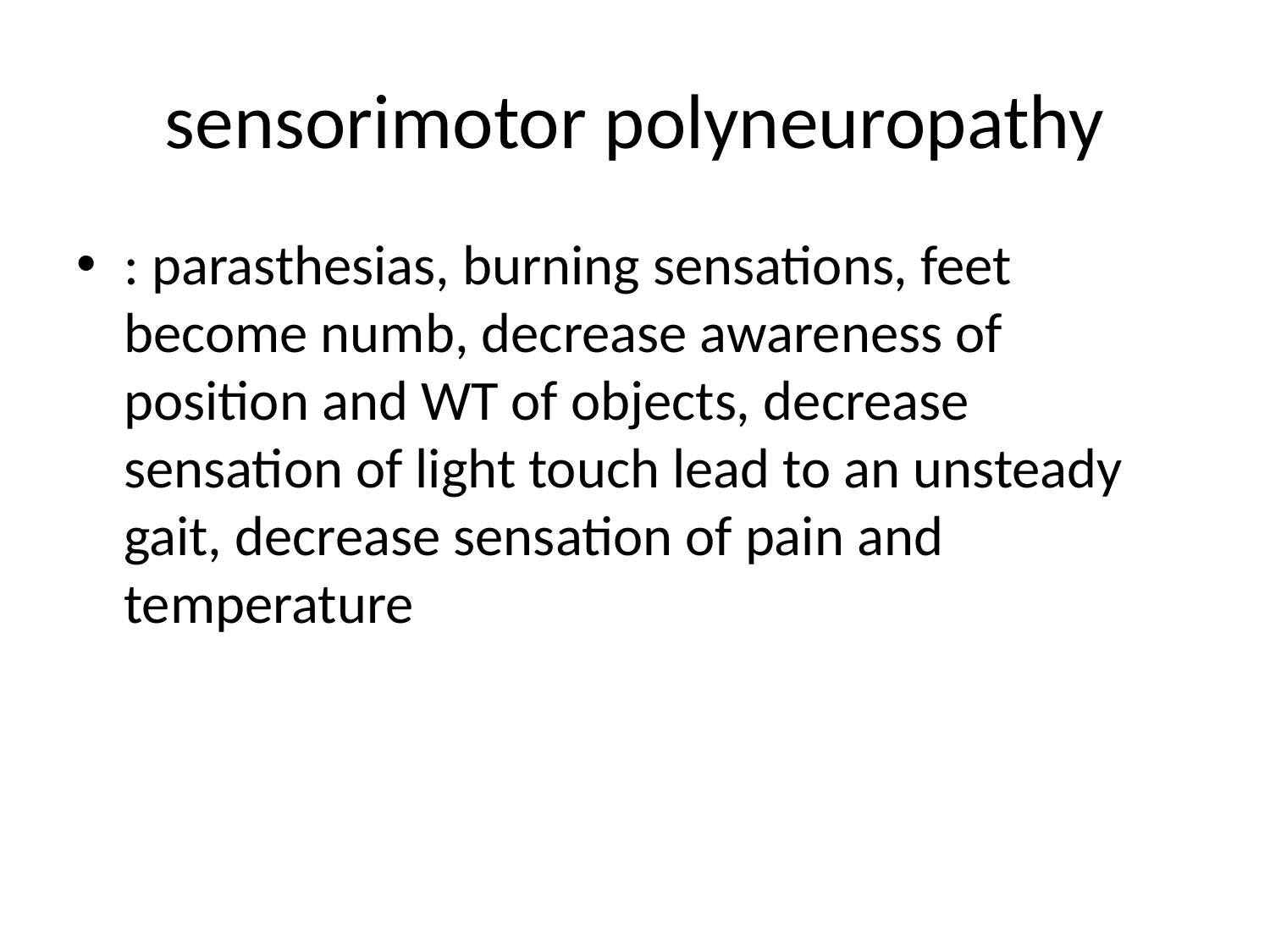

# sensorimotor polyneuropathy
: parasthesias, burning sensations, feet become numb, decrease awareness of position and WT of objects, decrease sensation of light touch lead to an unsteady gait, decrease sensation of pain and temperature